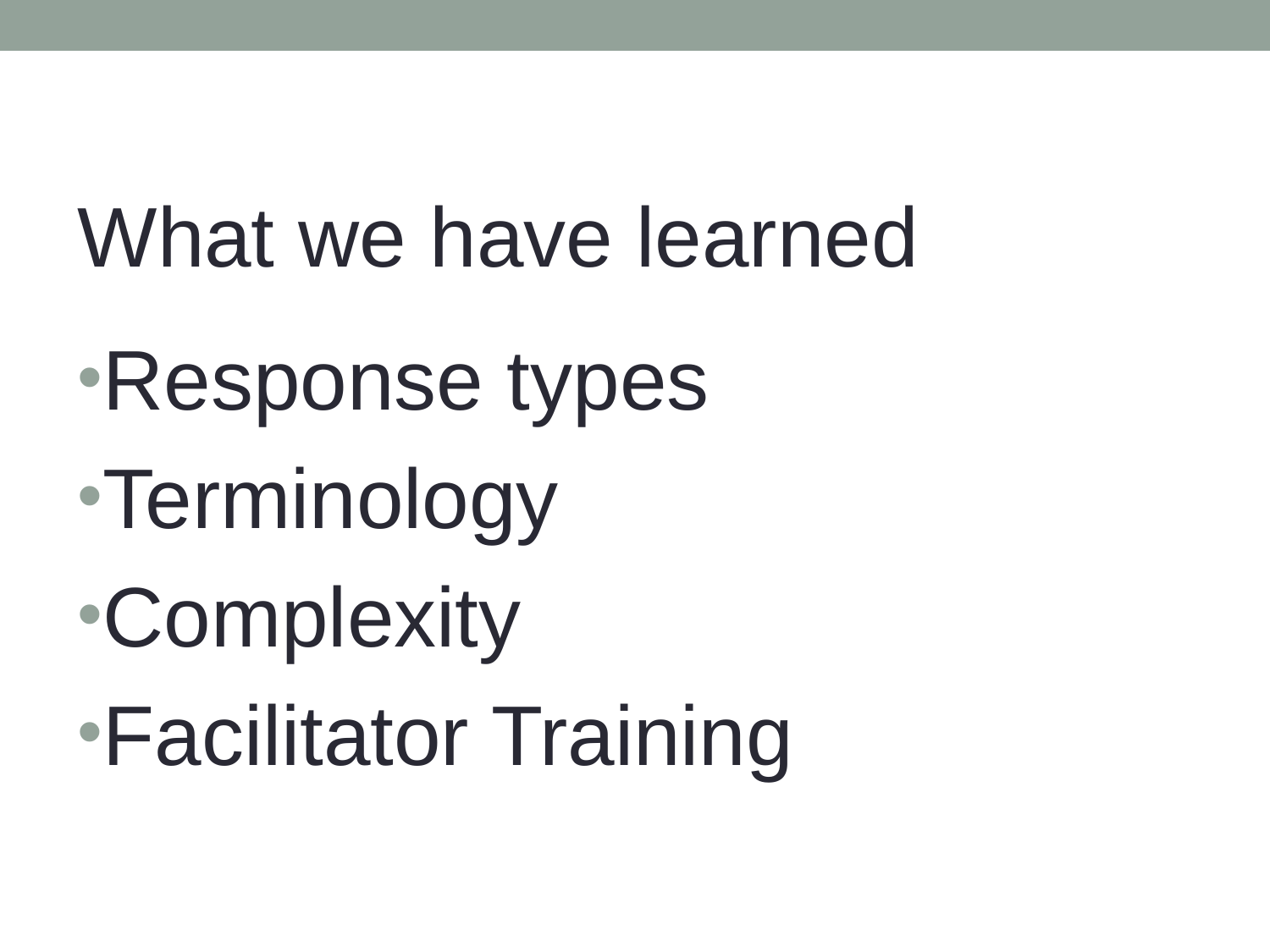

#
What we have learned

Response types
Terminology
Complexity
Facilitator Training